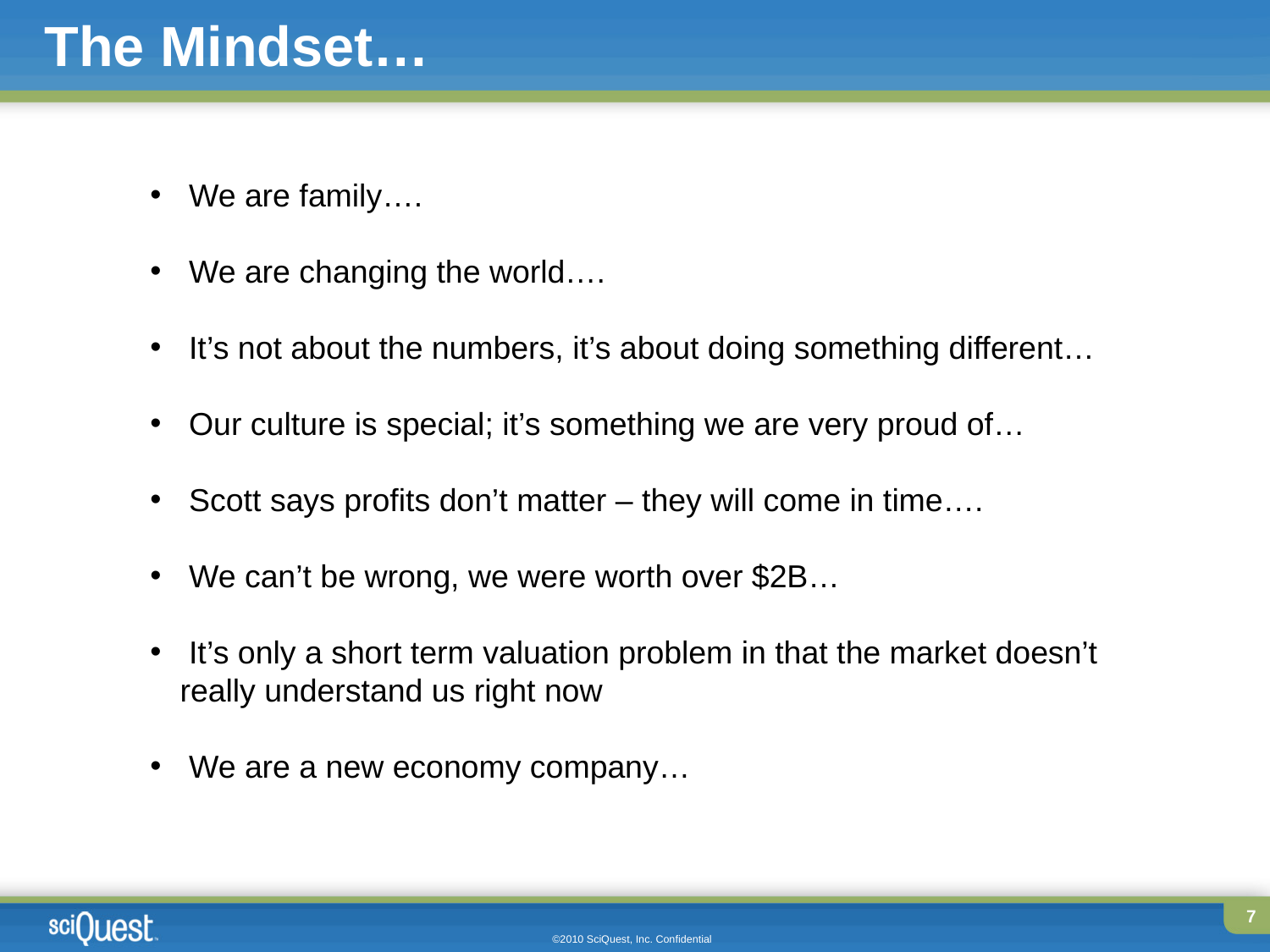

# The Mindset…
 We are family….

 We are changing the world….

 It’s not about the numbers, it’s about doing something different…

 Our culture is special; it’s something we are very proud of…

 Scott says profits don’t matter – they will come in time….

 We can’t be wrong, we were worth over $2B…

 It’s only a short term valuation problem in that the market doesn’t really understand us right now

 We are a new economy company…